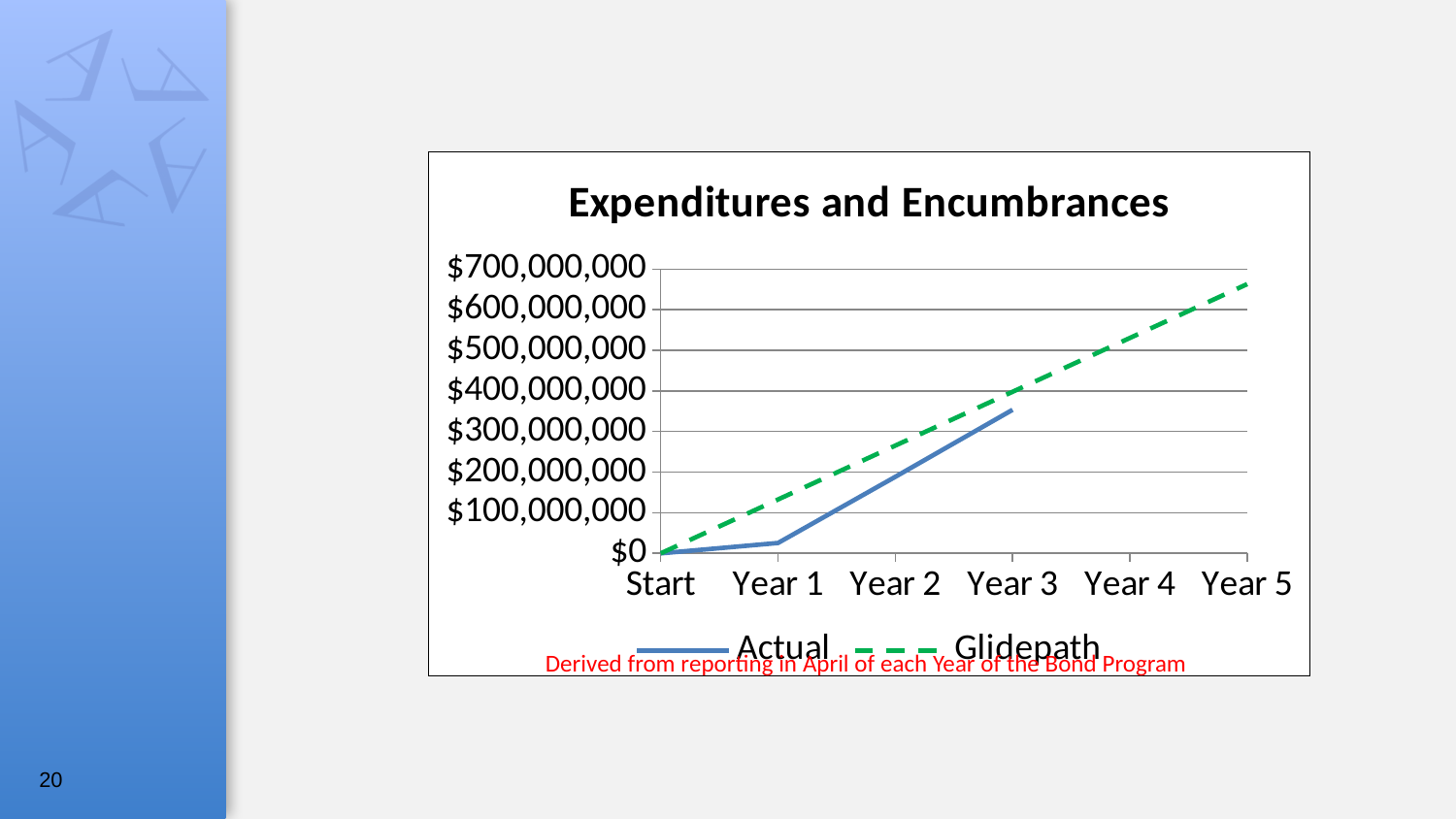

### Chart: Expenditures and Encumbrances

| Category | Actual | Glidepath |
|---|---|---|
| Start | 0.0 | 0.0 |
| Year 1 | 25516768.560000002 | 132625855.6 |
| Year 2 | 188379833.0 | 265251711.2 |
| Year 3 | 353542139.0 | 397877566.79999995 |
| Year 4 | None | 530503422.4 |
| Year 5 | None | 663129278.0 |
Derived from reporting in April of each Year of the Bond Program
20